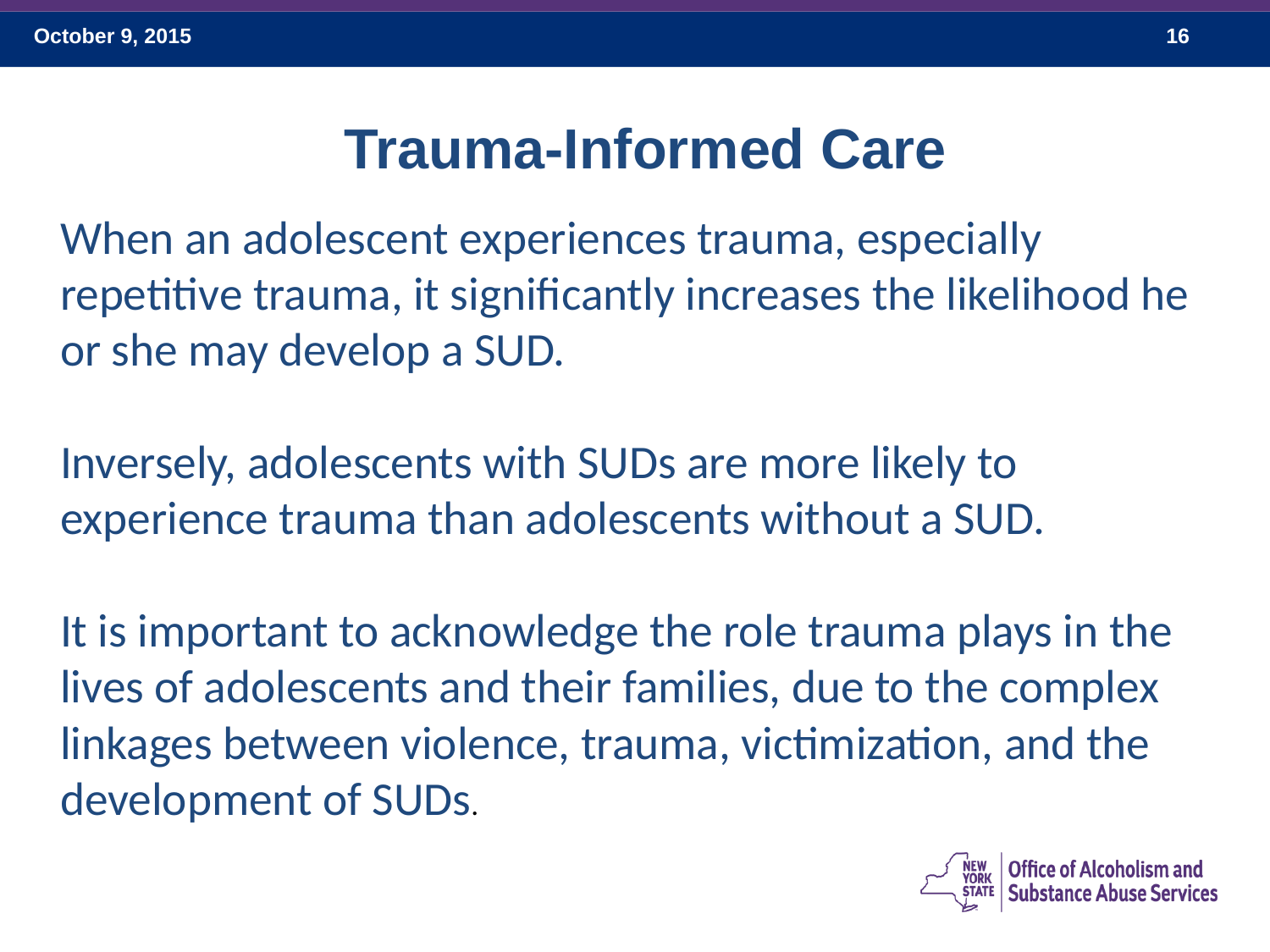

Trauma-Informed Care
When an adolescent experiences trauma, especially repetitive trauma, it significantly increases the likelihood he or she may develop a SUD.

Inversely, adolescents with SUDs are more likely to experience trauma than adolescents without a SUD.

It is important to acknowledge the role trauma plays in the lives of adolescents and their families, due to the complex linkages between violence, trauma, victimization, and the development of SUDs.